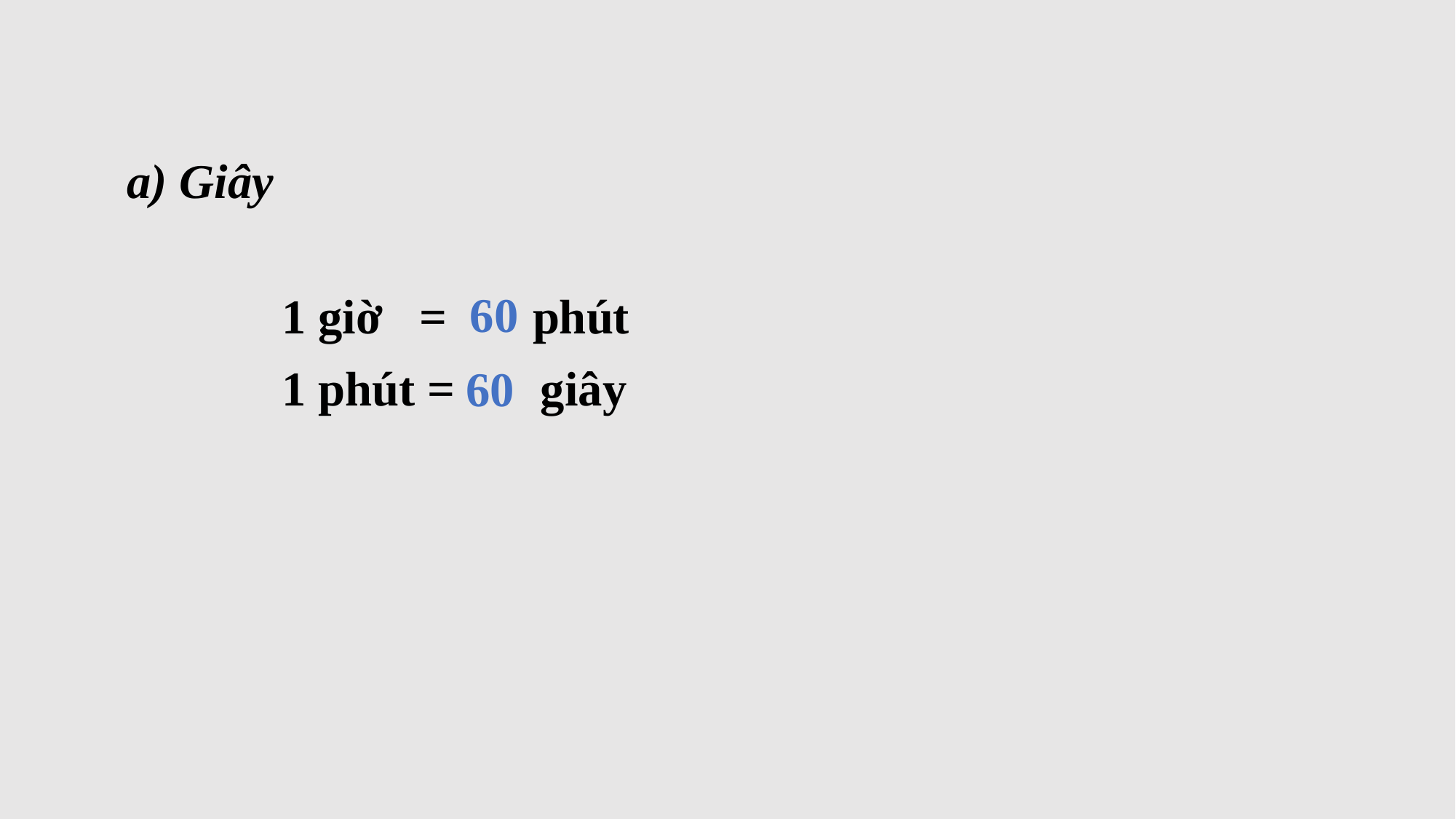

a) Giây
60
1 giờ   =       phút
1 phút =       giây
60